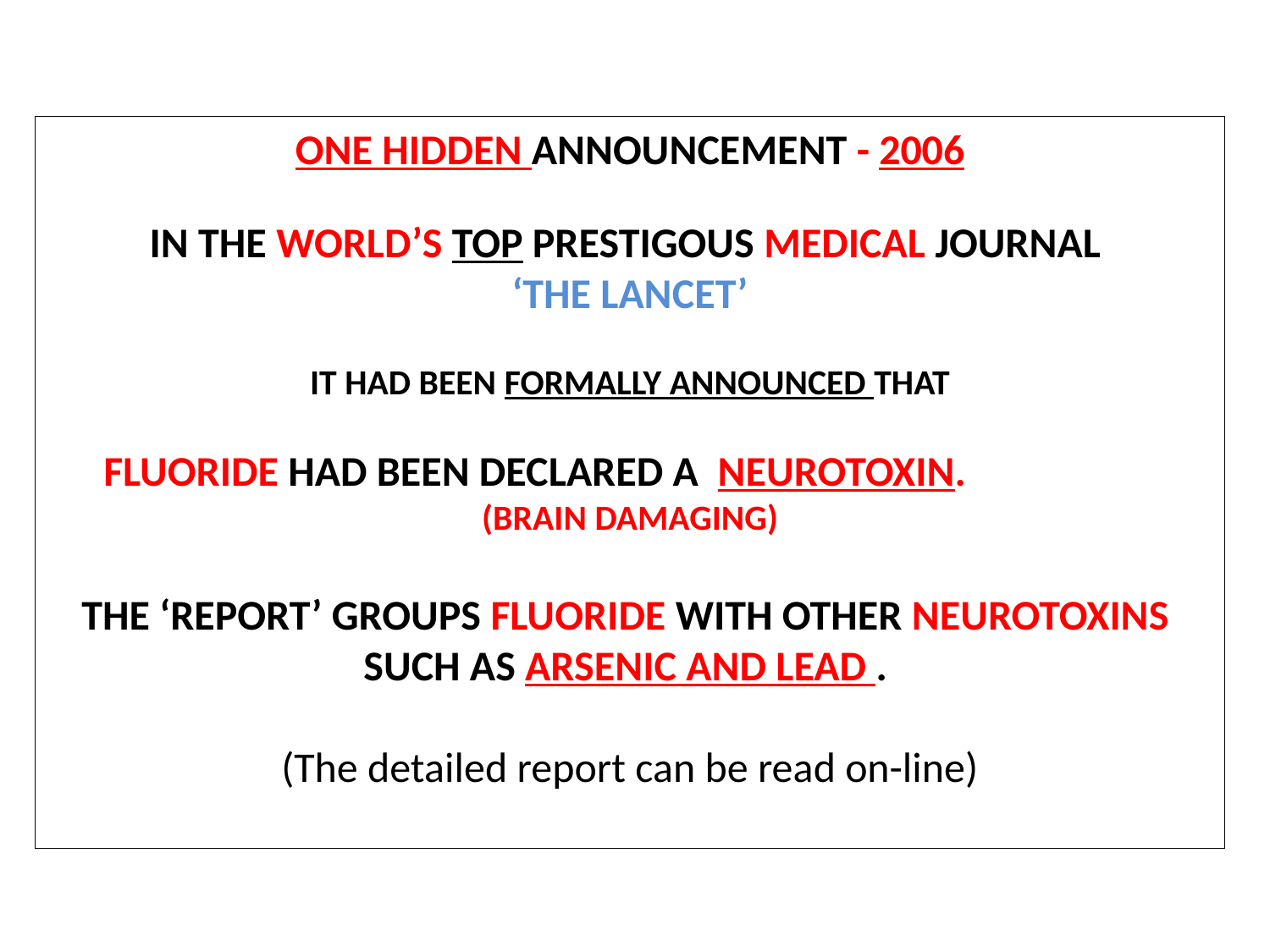

ONE HIDDEN ANNOUNCEMENT - 2006

IN THE WORLD’S TOP PRESTIGOUS MEDICAL JOURNAL
‘THE LANCET’

IT HAD BEEN FORMALLY ANNOUNCED THAT

FLUORIDE HAD BEEN DECLARED A  NEUROTOXIN.                     (BRAIN DAMAGING)

THE ‘REPORT’ GROUPS FLUORIDE WITH OTHER NEUROTOXINS
SUCH AS ARSENIC AND LEAD .

(The detailed report can be read on-line)